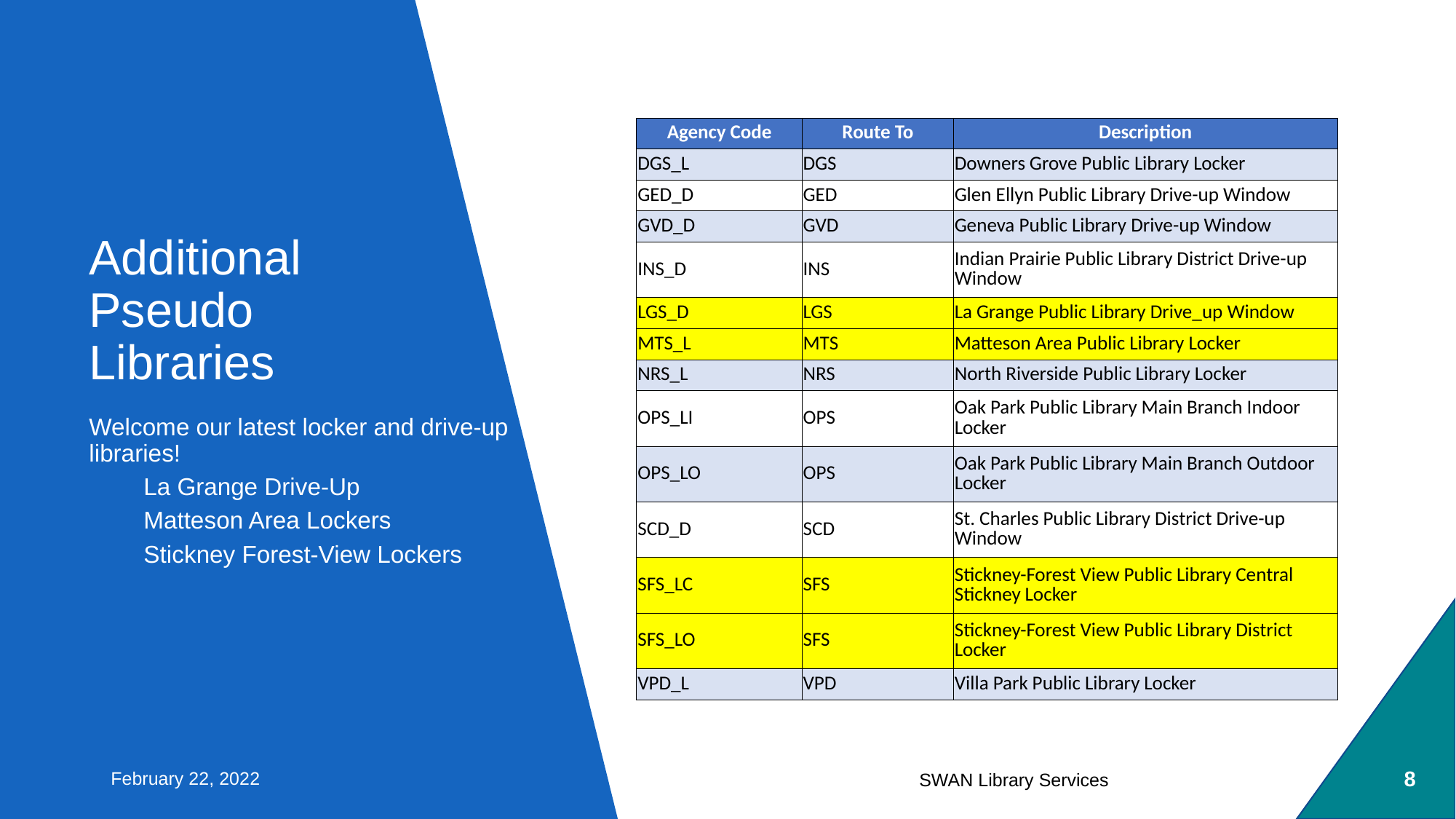

| Agency Code | Route To | Description |
| --- | --- | --- |
| DGS\_L | DGS | Downers Grove Public Library Locker |
| GED\_D | GED | Glen Ellyn Public Library Drive-up Window |
| GVD\_D | GVD | Geneva Public Library Drive-up Window |
| INS\_D | INS | Indian Prairie Public Library District Drive-up Window |
| LGS\_D | LGS | La Grange Public Library Drive\_up Window |
| MTS\_L | MTS | Matteson Area Public Library Locker |
| NRS\_L | NRS | North Riverside Public Library Locker |
| OPS\_LI | OPS | Oak Park Public Library Main Branch Indoor Locker |
| OPS\_LO | OPS | Oak Park Public Library Main Branch Outdoor Locker |
| SCD\_D | SCD | St. Charles Public Library District Drive-up Window |
| SFS\_LC | SFS | Stickney-Forest View Public Library Central Stickney Locker |
| SFS\_LO | SFS | Stickney-Forest View Public Library District Locker |
| VPD\_L | VPD | Villa Park Public Library Locker |
# Additional Pseudo Libraries
Welcome our latest locker and drive-up libraries!
La Grange Drive-Up
Matteson Area Lockers
Stickney Forest-View Lockers
February 22, 2022
8
SWAN Library Services